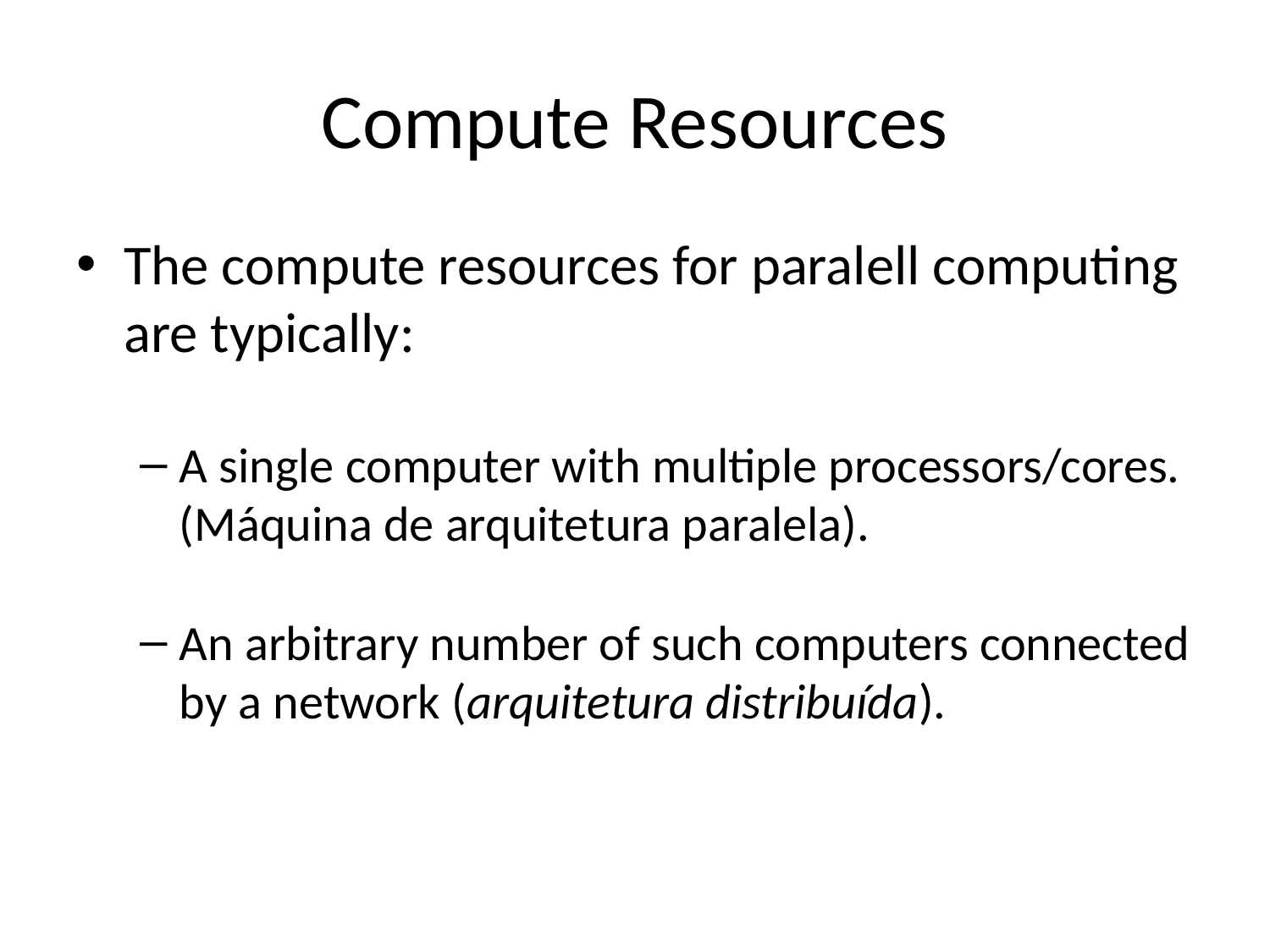

# Compute Resources
The compute resources for paralell computing  are typically:

A single computer with multiple processors/cores.
(Máquina de arquitetura paralela).

An arbitrary number of such computers connected by a network (arquitetura distribuída).